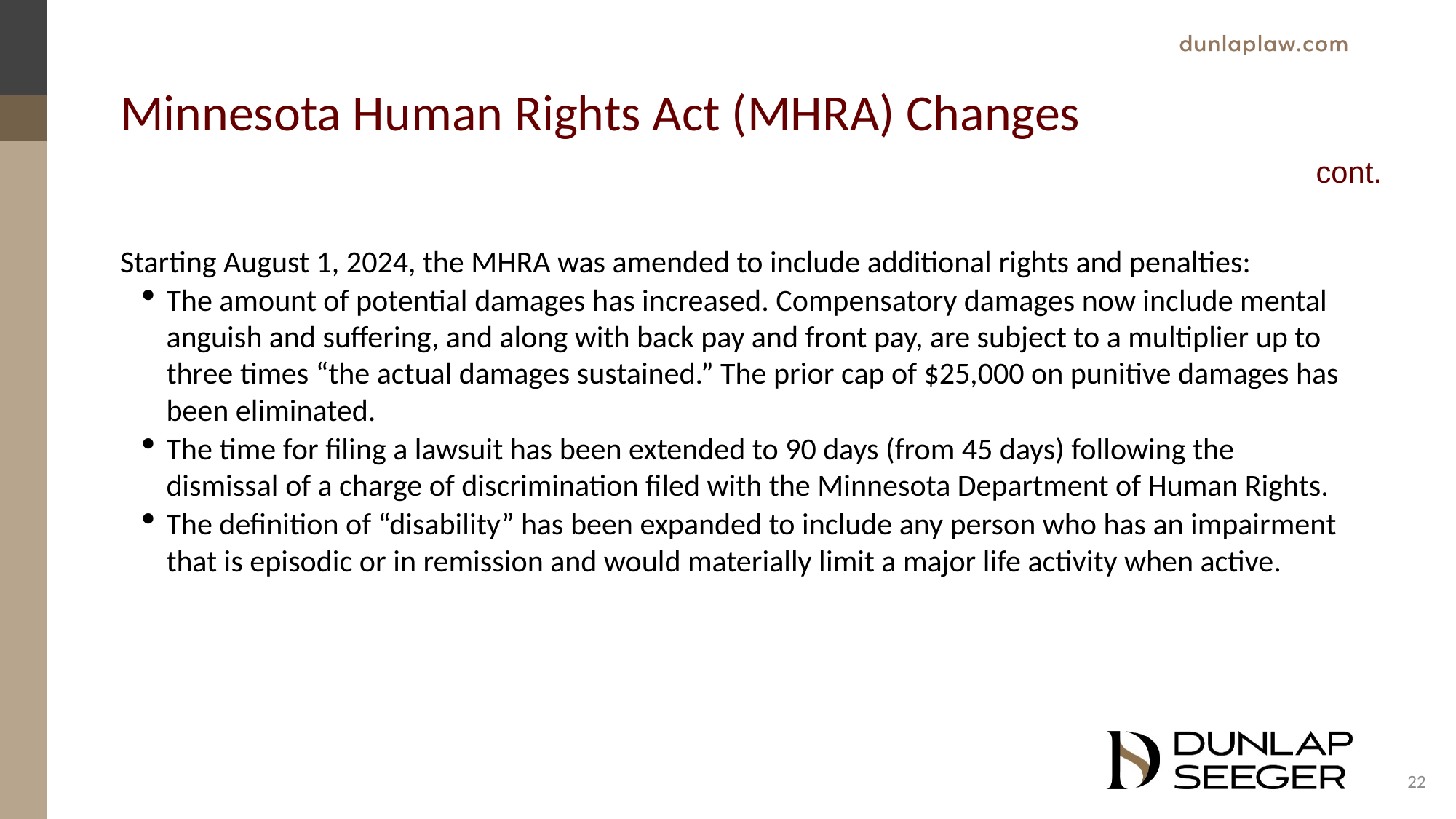

# Minnesota Human Rights Act (MHRA) Changes
Starting August 1, 2024, the MHRA was amended to include additional rights and penalties:
The amount of potential damages has increased. Compensatory damages now include mental anguish and suffering, and along with back pay and front pay, are subject to a multiplier up to three times “the actual damages sustained.” The prior cap of $25,000 on punitive damages has been eliminated.
The time for filing a lawsuit has been extended to 90 days (from 45 days) following the dismissal of a charge of discrimination filed with the Minnesota Department of Human Rights.
The definition of “disability” has been expanded to include any person who has an impairment that is episodic or in remission and would materially limit a major life activity when active.

22